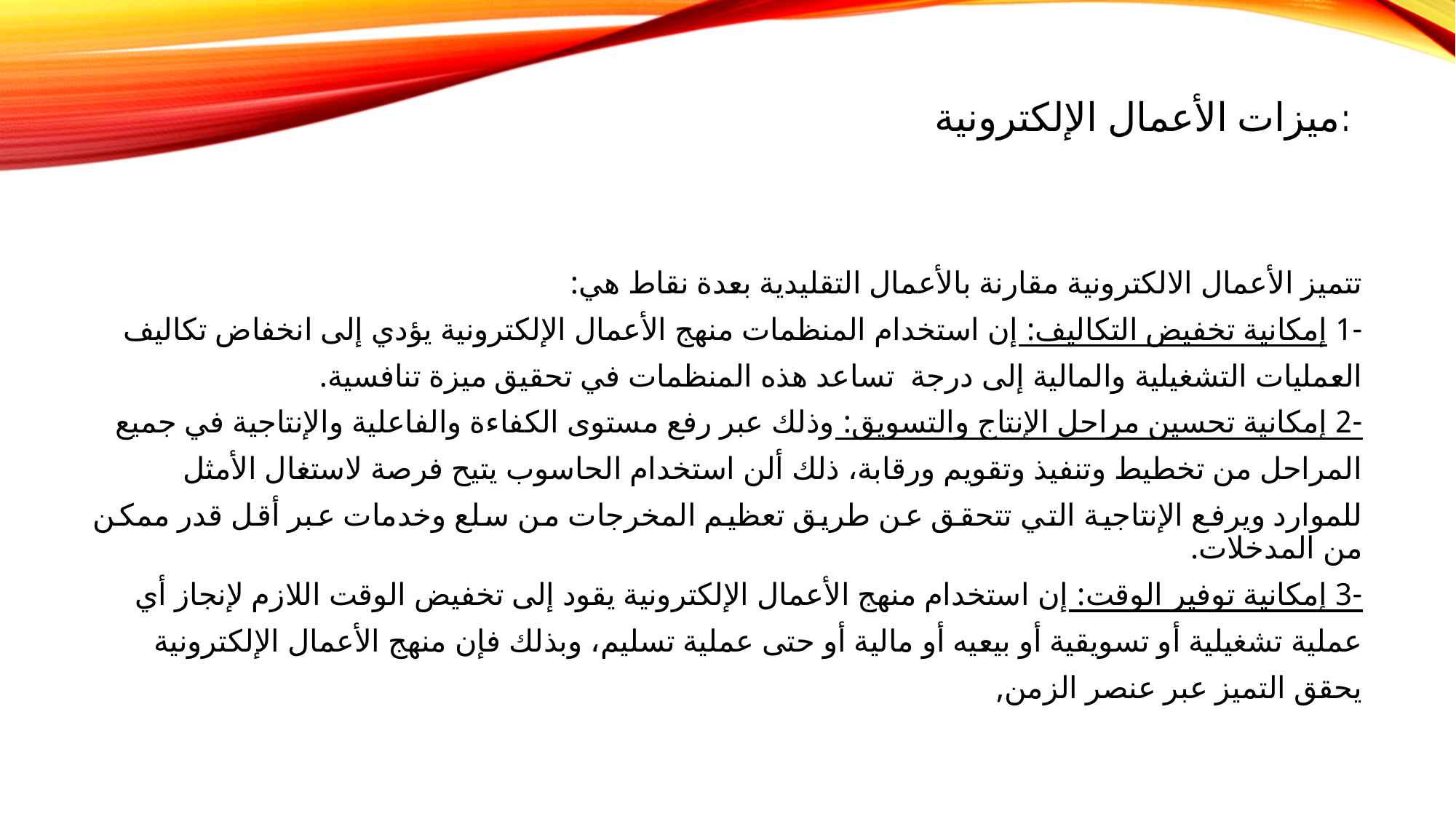

# ميزات الأعمال الإلكترونية:
تتميز الأعمال الالكترونية مقارنة بالأعمال التقليدية بعدة نقاط هي:
-1 إمكانية تخفيض التكاليف: إن استخدام المنظمات منهج الأعمال الإلكترونية يؤدي إلى انخفاض تكاليف
العمليات التشغيلية والمالية إلى درجة  تساعد هذه المنظمات في تحقيق ميزة تنافسية.
-2 إمكانية تحسين مراحل الإنتاج والتسويق: وذلك عبر رفع مستوى الكفاءة والفاعلية والإنتاجية في جميع
المراحل من تخطيط وتنفيذ وتقويم ورقابة، ذلك ألن استخدام الحاسوب يتيح فرصة لاستغال الأمثل
للموارد ويرفع الإنتاجية التي تتحقق عن طريق تعظيم المخرجات من سلع وخدمات عبر أقل قدر ممكن من المدخلات.
-3 إمكانية توفير الوقت: إن استخدام منهج الأعمال الإلكترونية يقود إلى تخفيض الوقت اللازم لإنجاز أي
عملية تشغيلية أو تسويقية أو بيعيه أو مالية أو حتى عملية تسليم، وبذلك فإن منهج الأعمال الإلكترونية
يحقق التميز عبر عنصر الزمن,